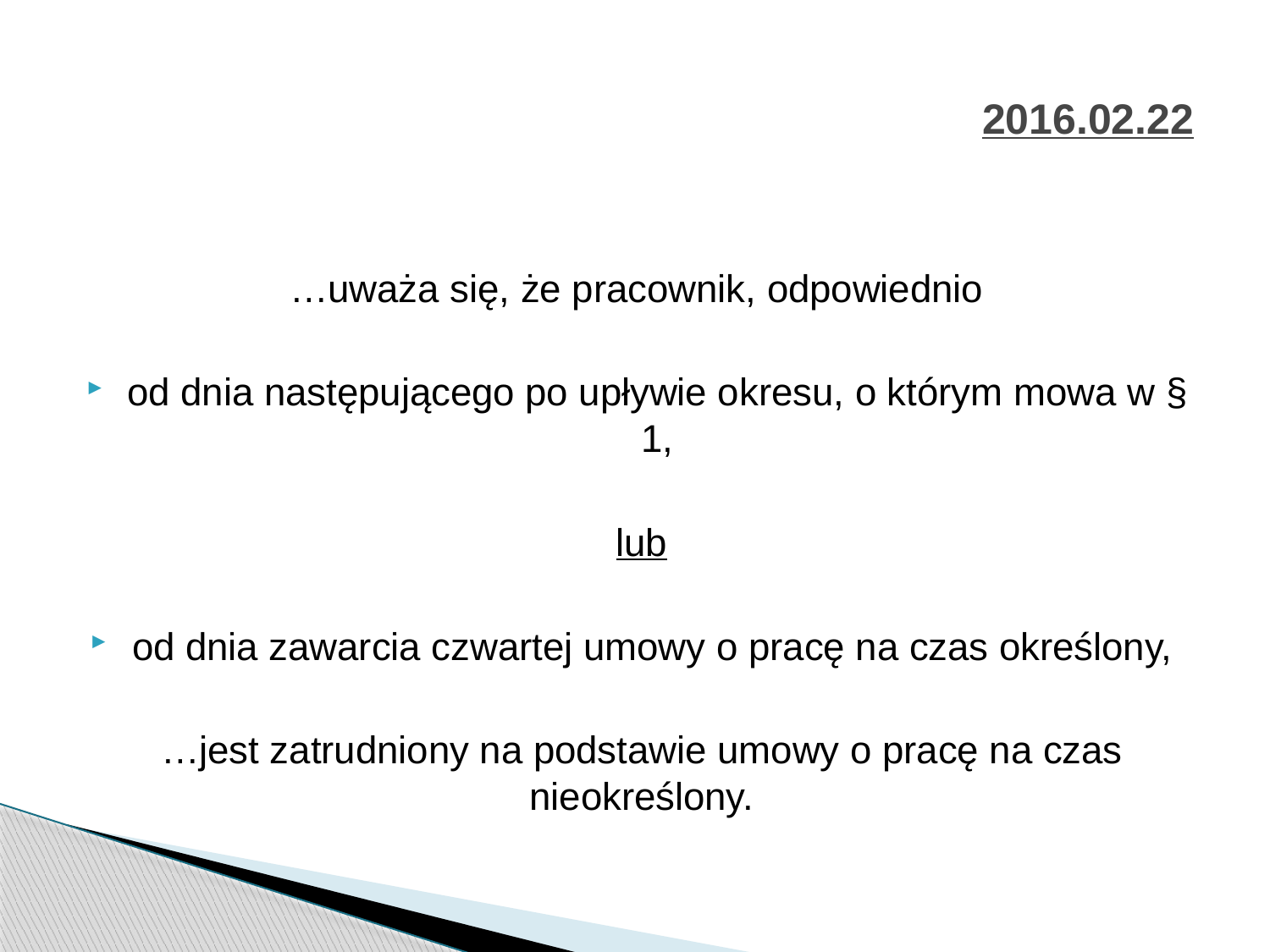

# 2016.02.22

…uważa się, że pracownik, odpowiednio

od dnia następującego po upływie okresu, o którym mowa w § 1,

 lub

od dnia zawarcia czwartej umowy o pracę na czas określony,

…jest zatrudniony na podstawie umowy o pracę na czas nieokreślony.